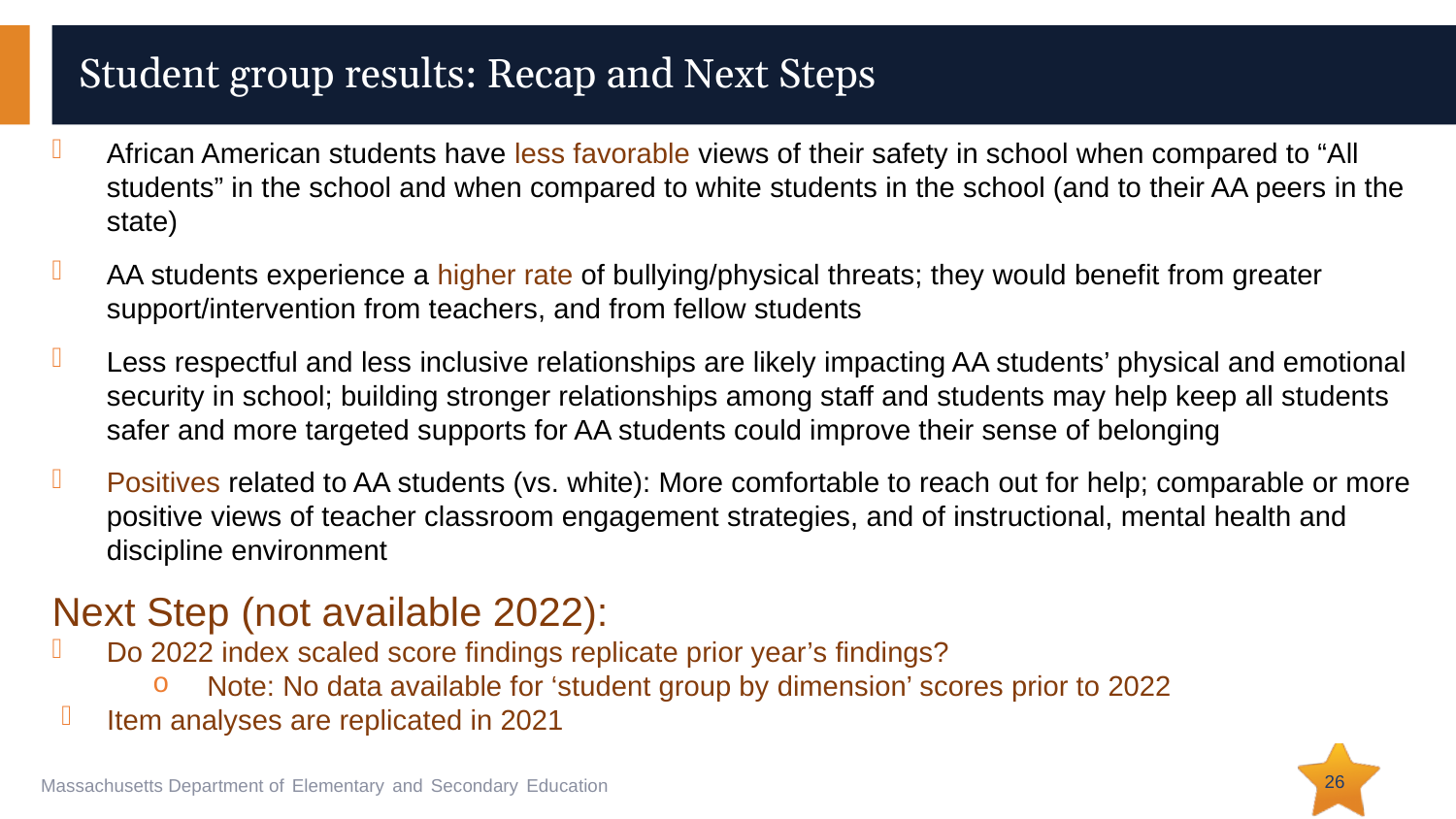

# Student group results: Recap and Next Steps
African American students have less favorable views of their safety in school when compared to “All students” in the school and when compared to white students in the school (and to their AA peers in the state)

AA students experience a higher rate of bullying/physical threats; they would benefit from greater support/intervention from teachers, and from fellow students

Less respectful and less inclusive relationships are likely impacting AA students’ physical and emotional security in school; building stronger relationships among staff and students may help keep all students safer and more targeted supports for AA students could improve their sense of belonging

Positives related to AA students (vs. white): More comfortable to reach out for help; comparable or more positive views of teacher classroom engagement strategies, and of instructional, mental health and discipline environment

Next Step (not available 2022):
Do 2022 index scaled score findings replicate prior year’s findings?
Note: No data available for ‘student group by dimension’ scores prior to 2022
Item analyses are replicated in 2021
26